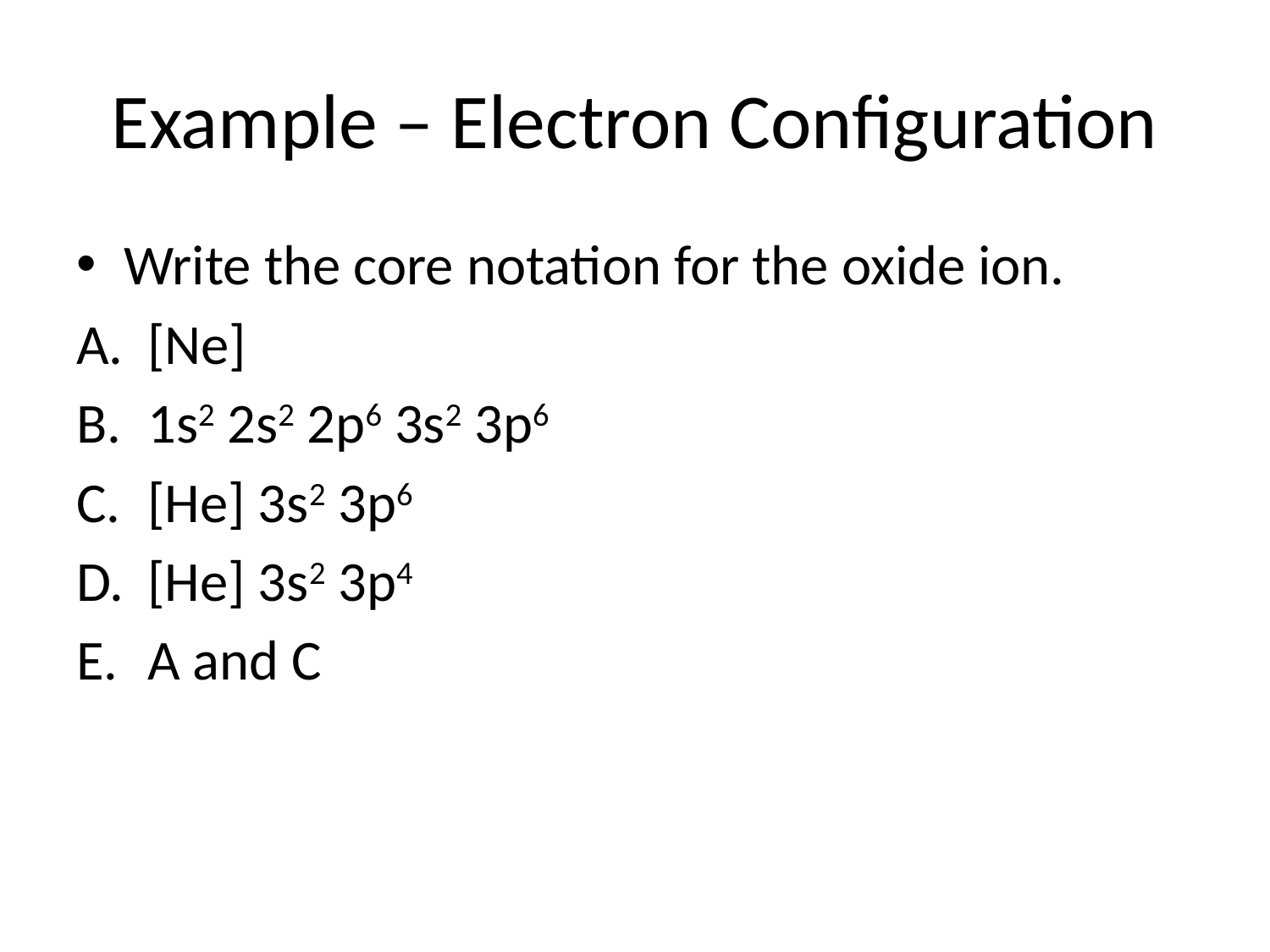

# Example – Electron Configuration
Write the core notation for the oxide ion.
[Ne]
1s2 2s2 2p6 3s2 3p6
[He] 3s2 3p6
[He] 3s2 3p4
A and C